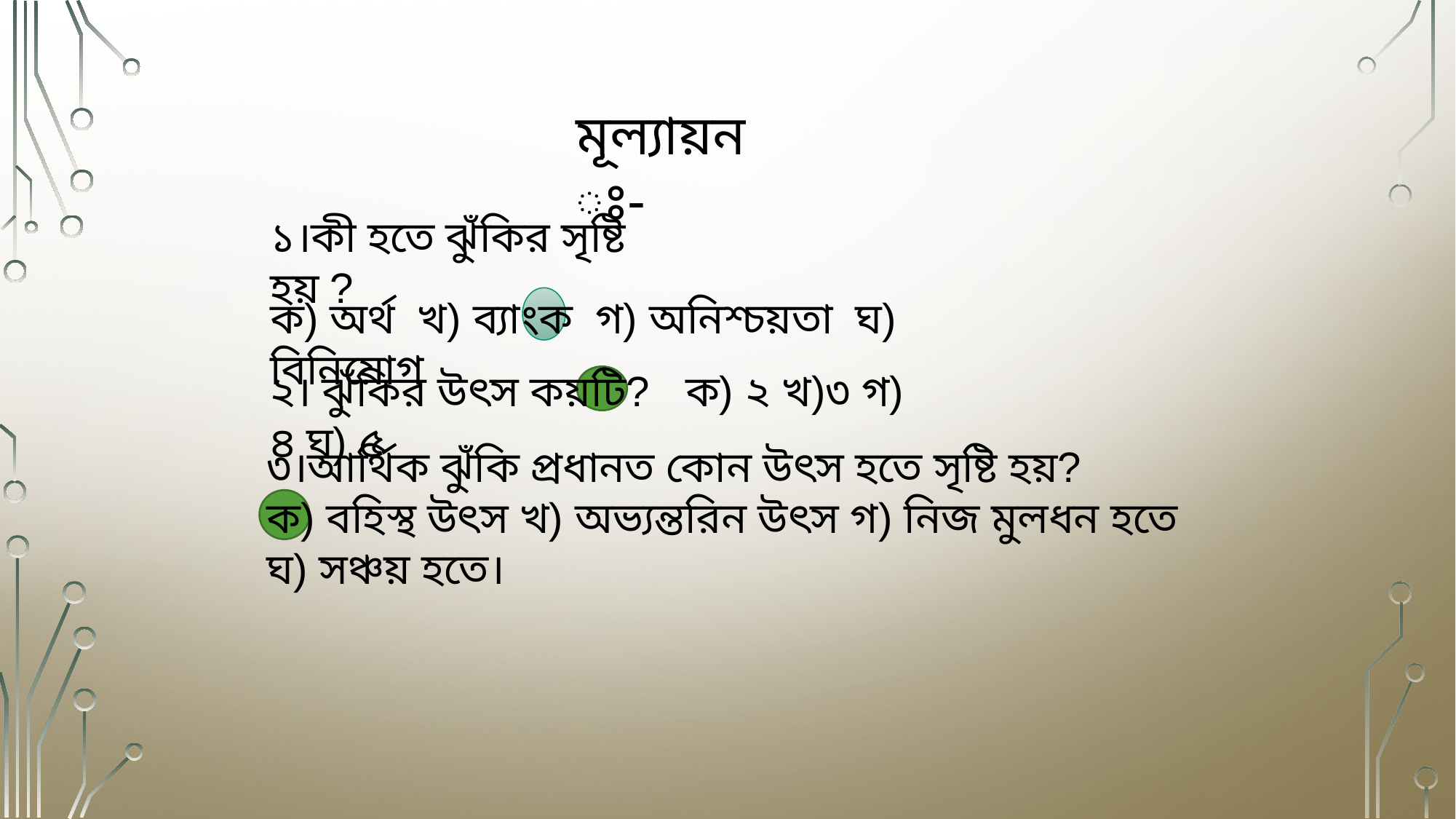

মূল্যায়নঃ-
১।কী হতে ঝুঁকির সৃষ্টি হয় ?
ক) অর্থ  খ) ব্যাংক  গ) অনিশ্চয়তা  ঘ) বিনিয়োগ

২। ঝুঁকির উৎস কয়টি?   ক) ২ খ)৩ গ) ৪ ঘ) ৫

৩।আর্থিক ঝুঁকি প্রধানত কোন উৎস হতে সৃষ্টি হয়?
ক) বহিস্থ উৎস খ) অভ্যন্তরিন উৎস গ) নিজ মুলধন হতে ঘ) সঞ্চয় হতে।